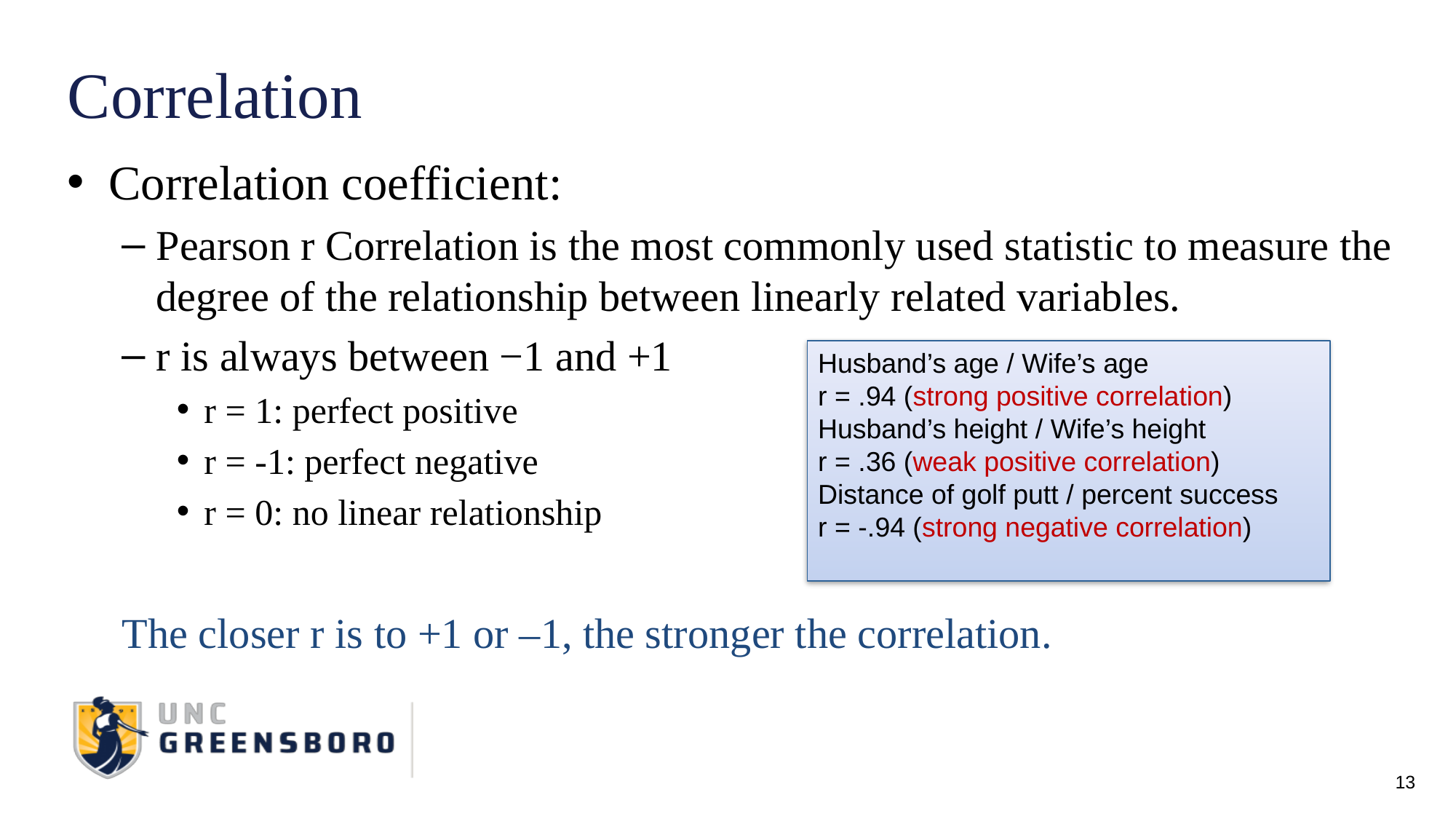

# Correlation
Correlation coefficient:
Pearson r Correlation is the most commonly used statistic to measure the degree of the relationship between linearly related variables.
r is always between −1 and +1
r = 1: perfect positive
r = -1: perfect negative
r = 0: no linear relationship

The closer r is to +1 or –1, the stronger the correlation.

Husband’s age / Wife’s age
r = .94 (strong positive correlation)
Husband’s height / Wife’s height
r = .36 (weak positive correlation)
Distance of golf putt / percent success
r = -.94 (strong negative correlation)

13